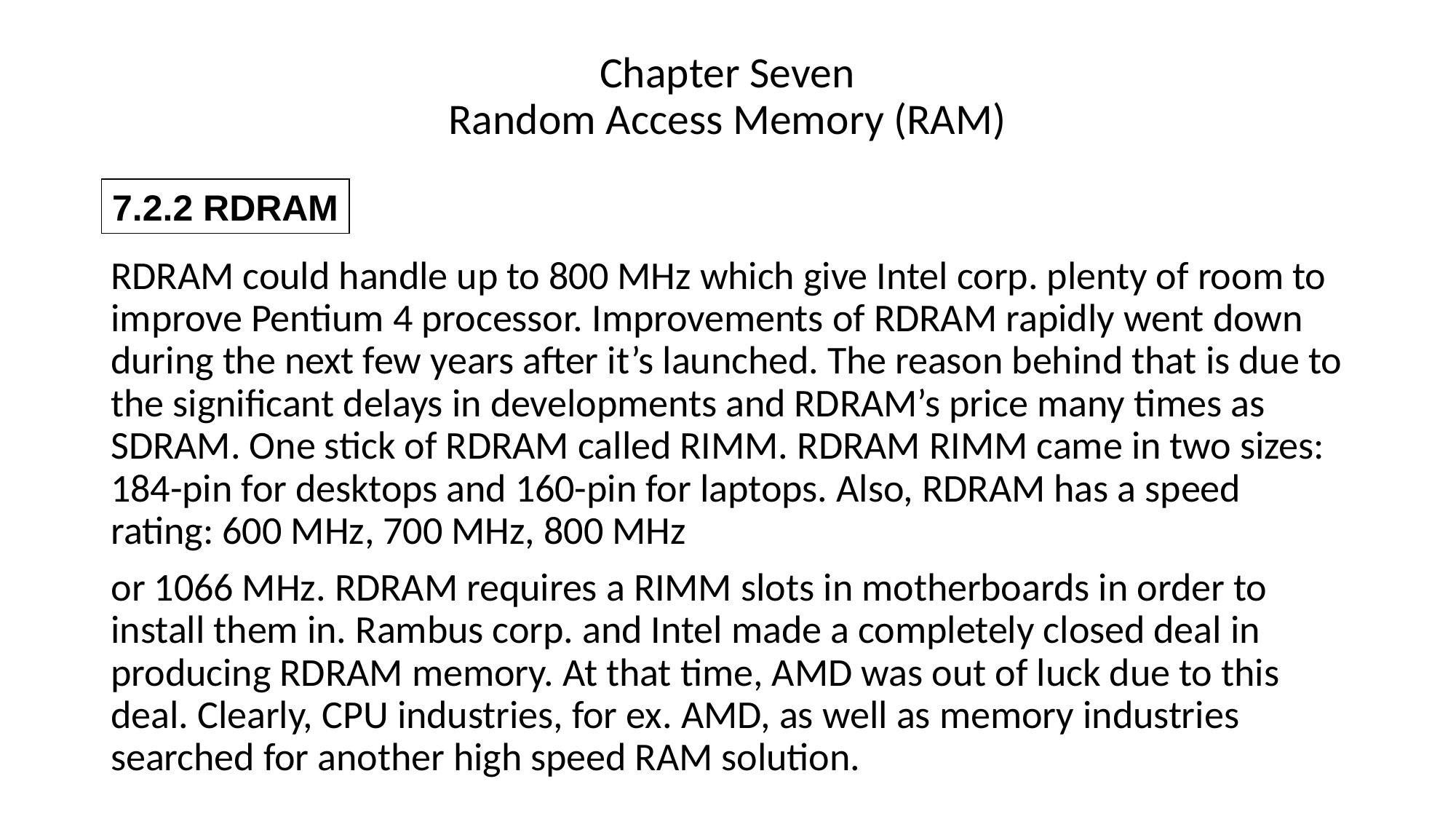

# Chapter Seven Random Access Memory (RAM)
7.2.2 RDRAM
RDRAM could handle up to 800 MHz which give Intel corp. plenty of room to improve Pentium 4 processor. Improvements of RDRAM rapidly went down during the next few years after it’s launched. The reason behind that is due to the significant delays in developments and RDRAM’s price many times as SDRAM. One stick of RDRAM called RIMM. RDRAM RIMM came in two sizes: 184-pin for desktops and 160-pin for laptops. Also, RDRAM has a speed rating: 600 MHz, 700 MHz, 800 MHz
or 1066 MHz. RDRAM requires a RIMM slots in motherboards in order to install them in. Rambus corp. and Intel made a completely closed deal in producing RDRAM memory. At that time, AMD was out of luck due to this deal. Clearly, CPU industries, for ex. AMD, as well as memory industries searched for another high speed RAM solution.